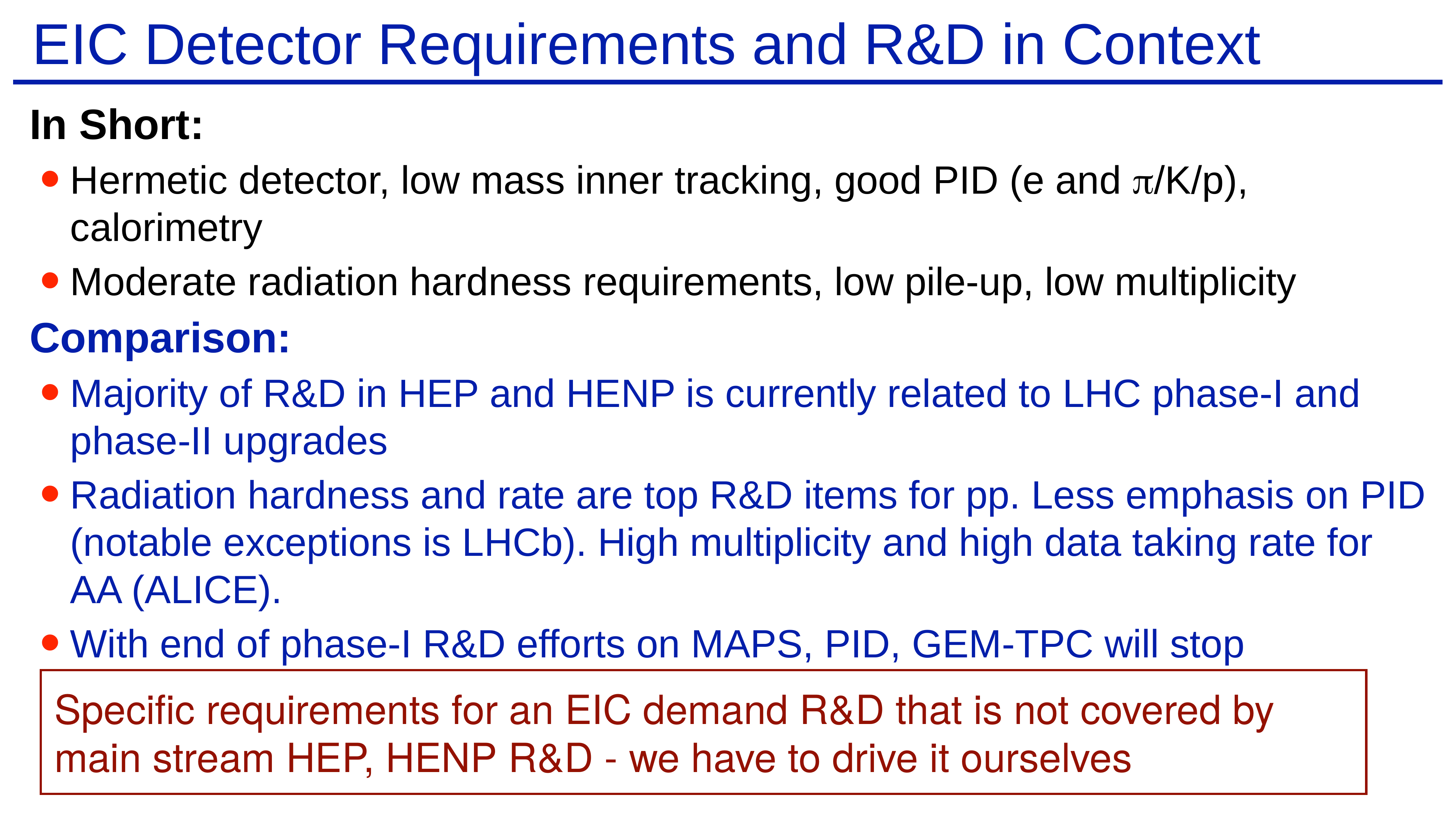

# EIC Detector Requirements and R&D in Context

In Short:
Hermetic detector, low mass inner tracking, good PID (e and π/K/p), calorimetry
Moderate radiation hardness requirements, low pile-up, low multiplicity
Comparison:
Majority of R&D in HEP and HENP is currently related to LHC phase-I and phase-II upgrades
Radiation hardness and rate are top R&D items for pp. Less emphasis on PID (notable exceptions is LHCb). High multiplicity and high data taking rate for AA (ALICE).
With end of phase-I R&D efforts on MAPS, PID, GEM-TPC will stop
Specific requirements for an EIC demand R&D that is not covered by main stream HEP, HENP R&D - we have to drive it ourselves
8